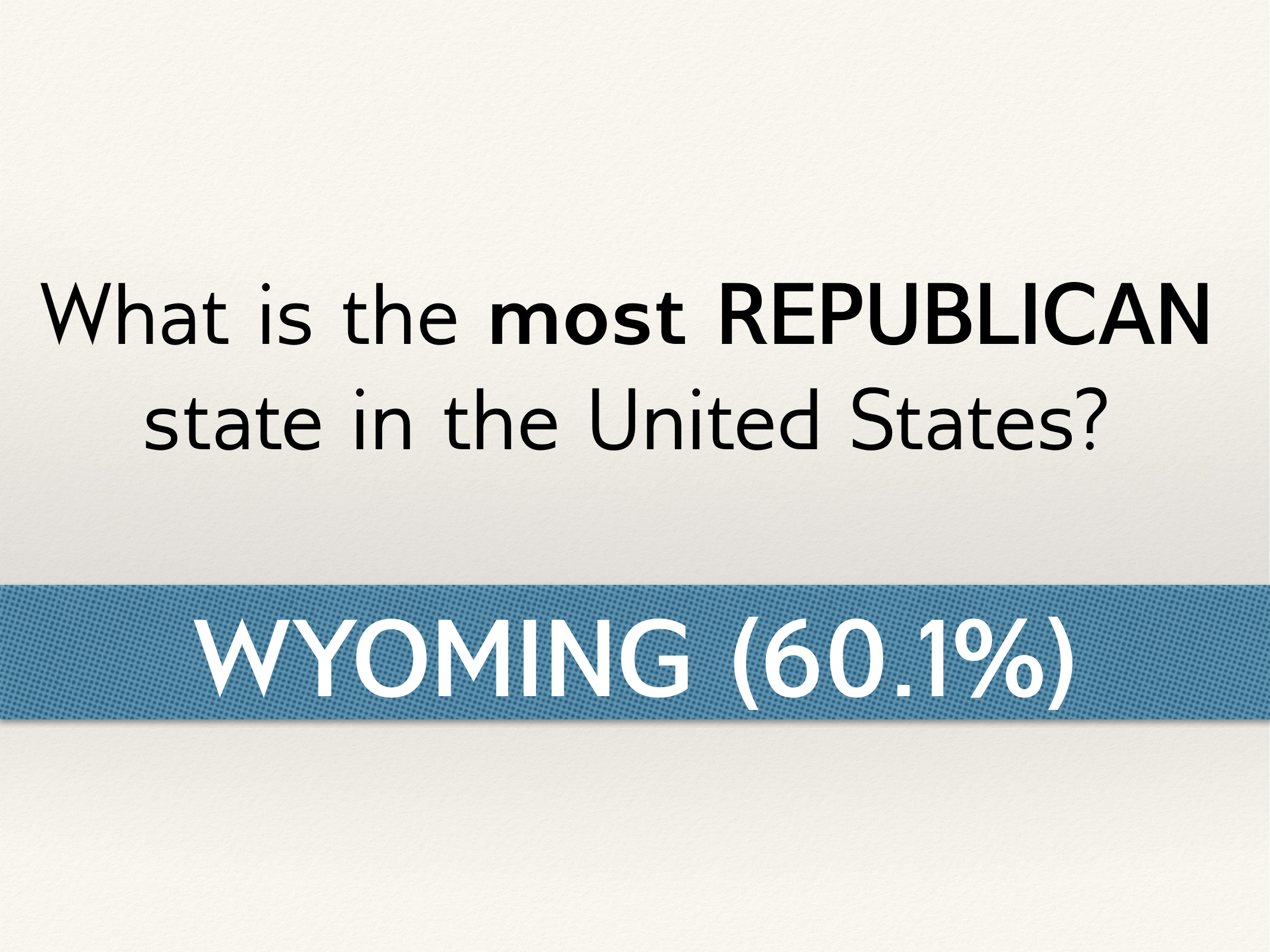

What is the most REPUBLICAN state in the United States?
WYOMING (60.1%)